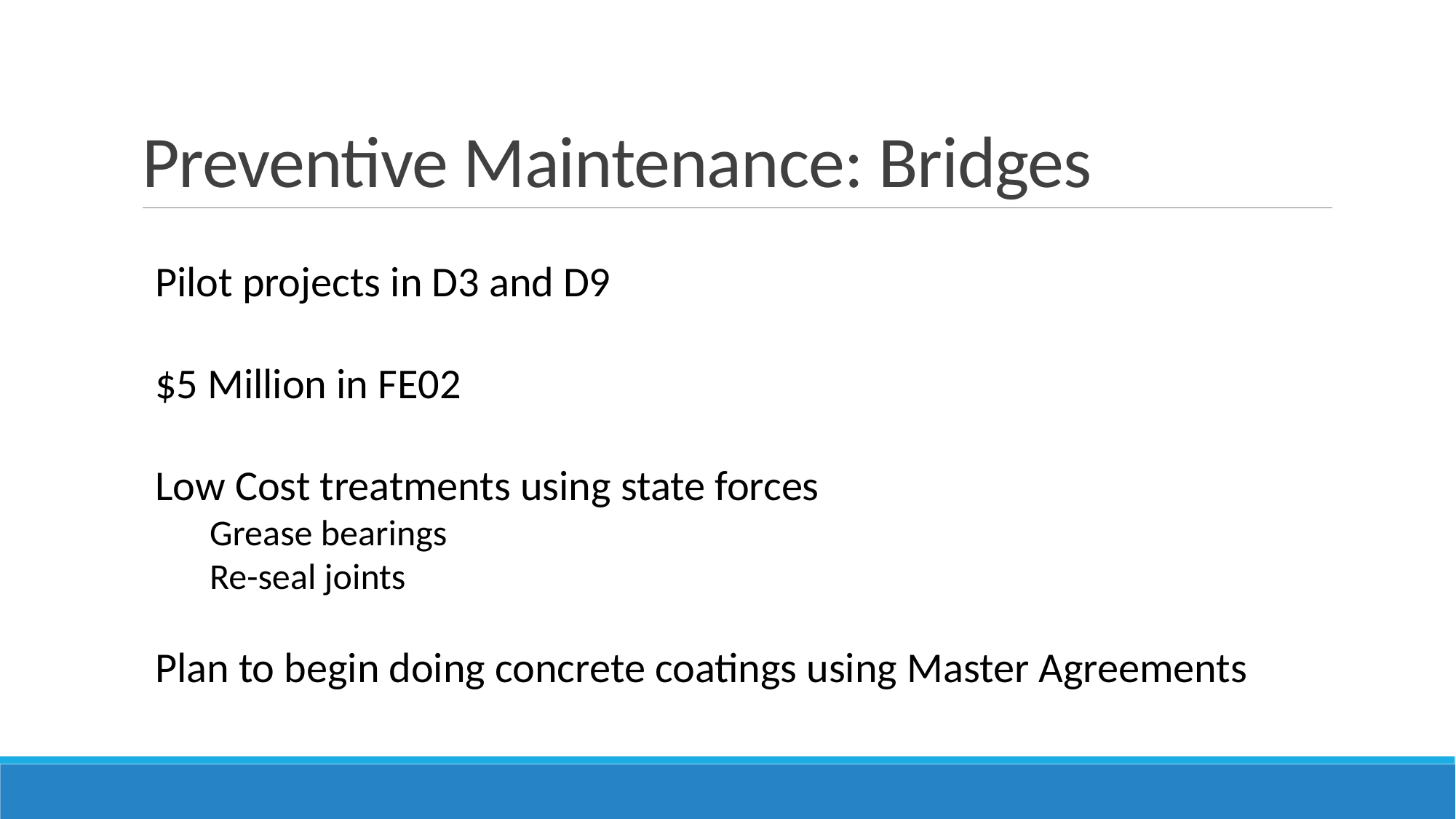

# Preventive Maintenance: Bridges

Pilot projects in D3 and D9

$5 Million in FE02

Low Cost treatments using state forces
Grease bearings
Re-seal joints

Plan to begin doing concrete coatings using Master Agreements